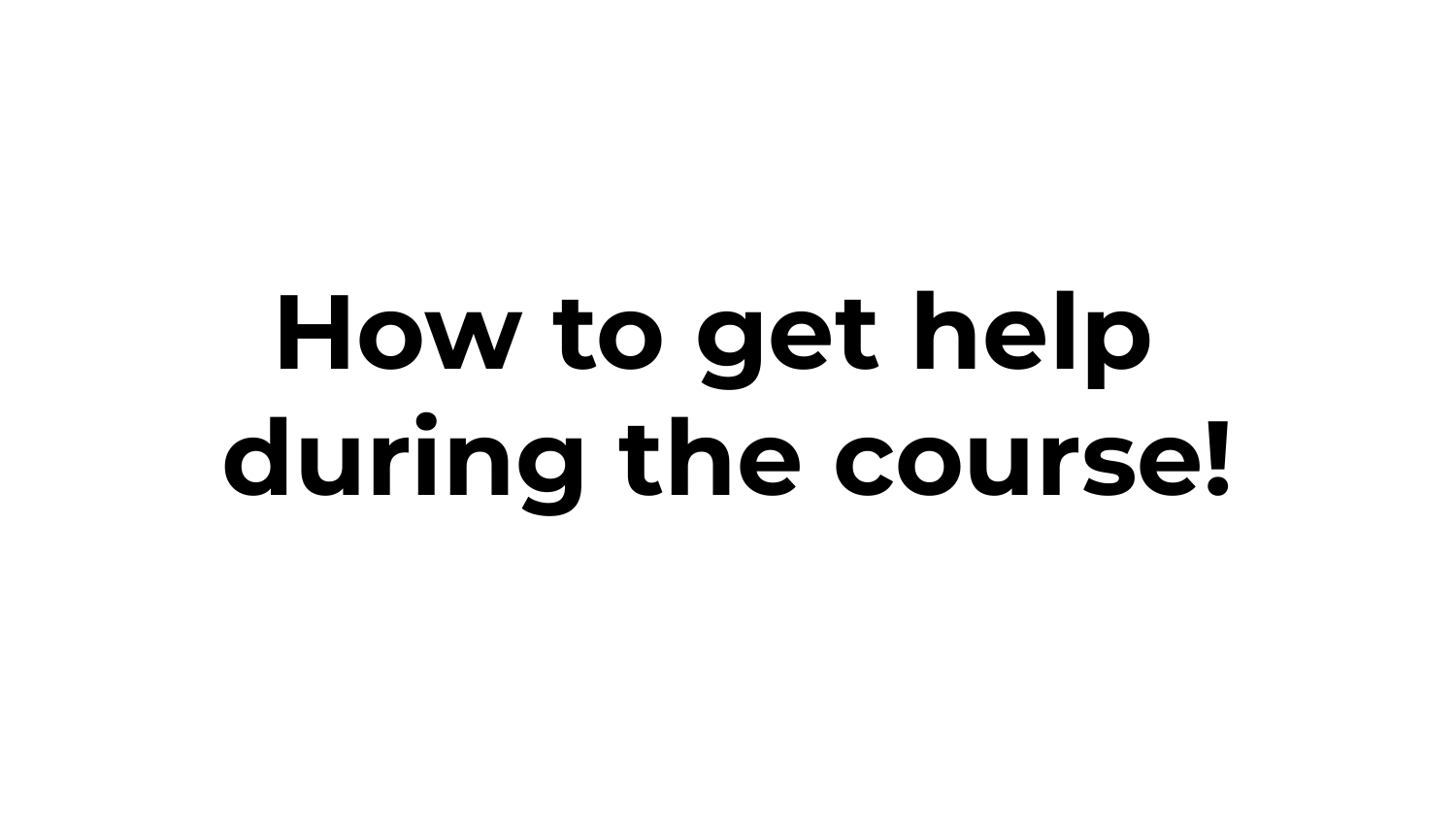

# How to get help
during the course!